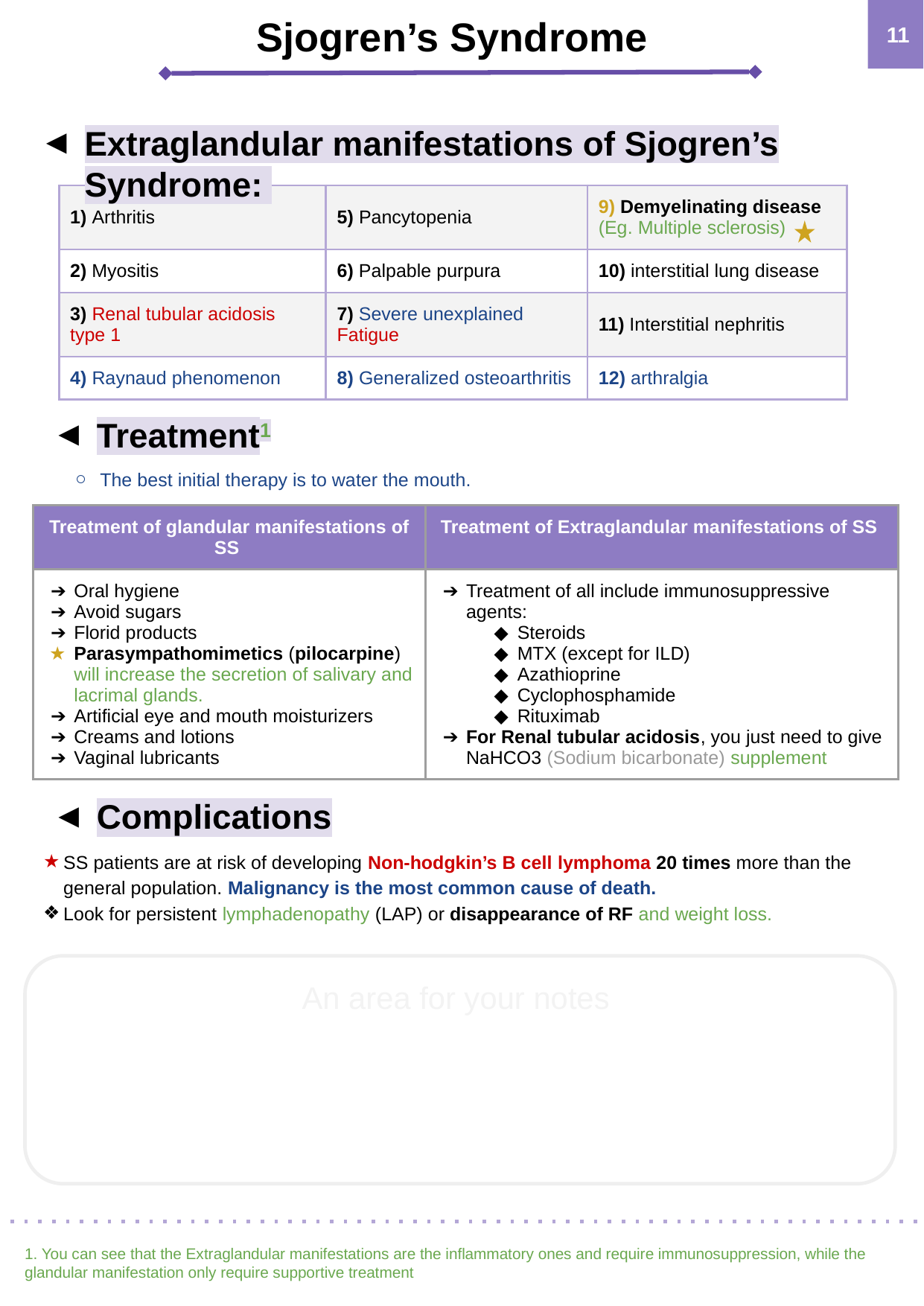

Sjogren’s Syndrome
11
Extraglandular manifestations of Sjogren’s Syndrome:
| 1) Arthritis | 5) Pancytopenia | 9) Demyelinating disease (Eg. Multiple sclerosis) |
| --- | --- | --- |
| 2) Myositis | 6) Palpable purpura | 10) interstitial lung disease |
| 3) Renal tubular acidosis type 1 | 7) Severe unexplained Fatigue | 11) Interstitial nephritis |
| 4) Raynaud phenomenon | 8) Generalized osteoarthritis | 12) arthralgia |

Treatment1
The best initial therapy is to water the mouth.
| Treatment of glandular manifestations of SS | Treatment of Extraglandular manifestations of SS |
| --- | --- |
| Oral hygiene Avoid sugars Florid products Parasympathomimetics (pilocarpine) will increase the secretion of salivary and lacrimal glands. Artificial eye and mouth moisturizers Creams and lotions Vaginal lubricants | Treatment of all include immunosuppressive agents: Steroids MTX (except for ILD) Azathioprine Cyclophosphamide Rituximab For Renal tubular acidosis, you just need to give NaHCO3 (Sodium bicarbonate) supplement |
|  |  |
Complications
SS patients are at risk of developing Non-hodgkin’s B cell lymphoma 20 times more than the general population. Malignancy is the most common cause of death.
Look for persistent lymphadenopathy (LAP) or disappearance of RF and weight loss.
An area for your notes
1. You can see that the Extraglandular manifestations are the inflammatory ones and require immunosuppression, while the glandular manifestation only require supportive treatment